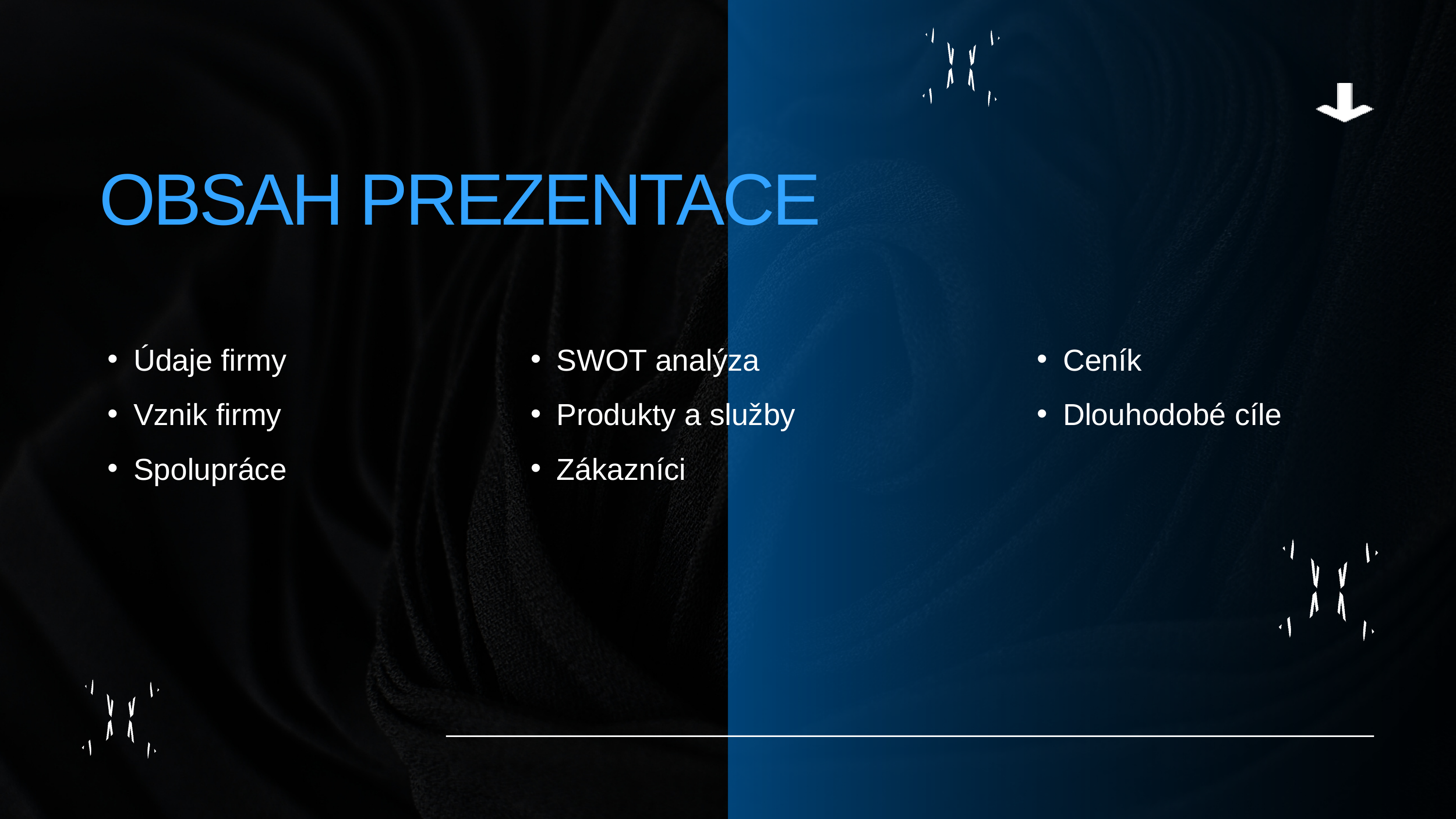

OBSAH PREZENTACE
Údaje firmy​
Vznik firmy
Spolupráce​

SWOT analýza
Produkty a služby
Zákazníci
Ceník​
Dlouhodobé cíle